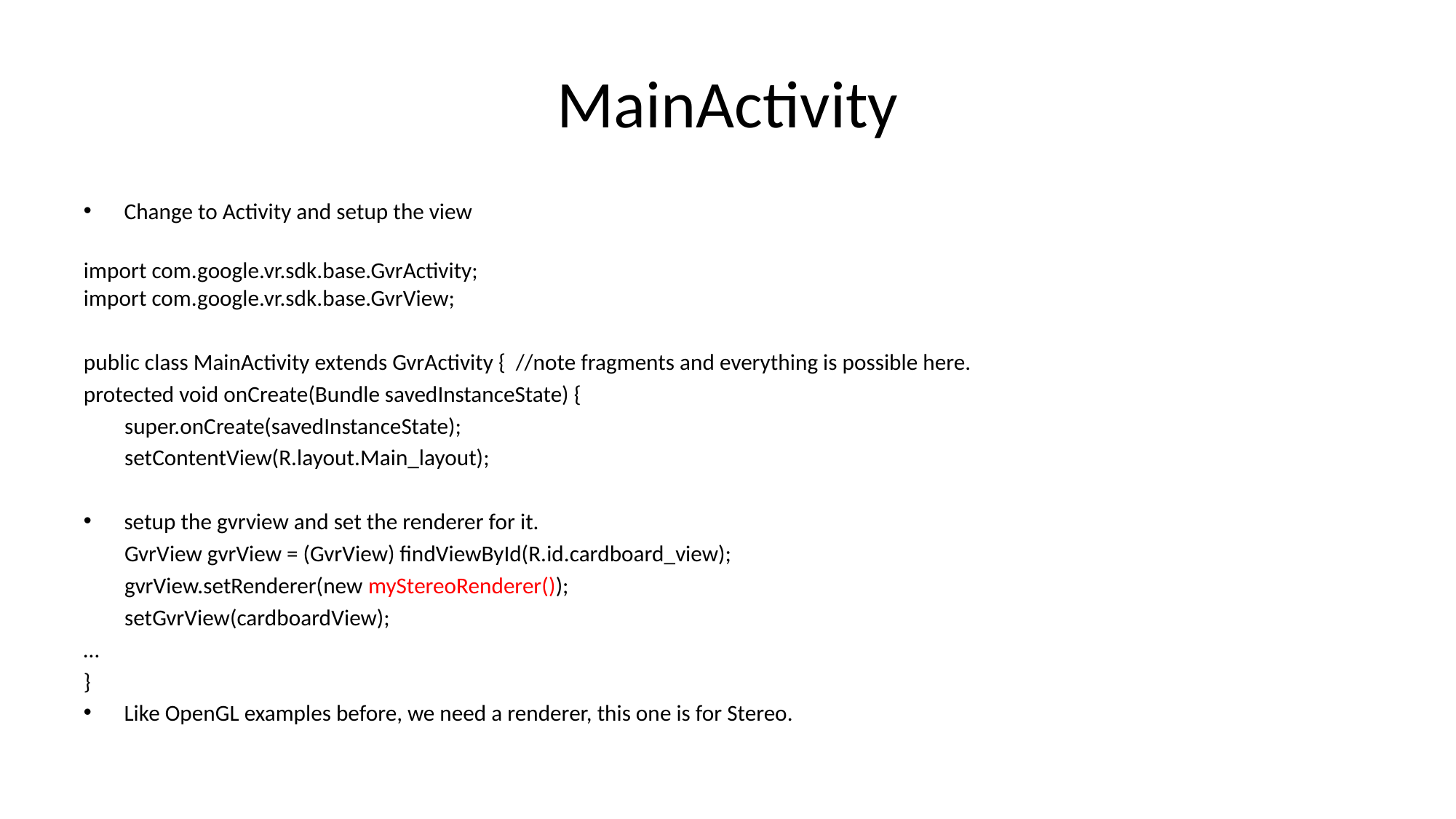

# MainActivity
Change to Activity and setup the view
import com.google.vr.sdk.base.GvrActivity;
import com.google.vr.sdk.base.GvrView;

public class MainActivity extends GvrActivity {  //note fragments and everything is possible here.
protected void onCreate(Bundle savedInstanceState) {
        super.onCreate(savedInstanceState);
        setContentView(R.layout.Main_layout);

setup the gvrview and set the renderer for it.
        GvrView gvrView = (GvrView) findViewById(R.id.cardboard_view);
        gvrView.setRenderer(new myStereoRenderer());
        setGvrView(cardboardView);
…
}
Like OpenGL examples before, we need a renderer, this one is for Stereo.